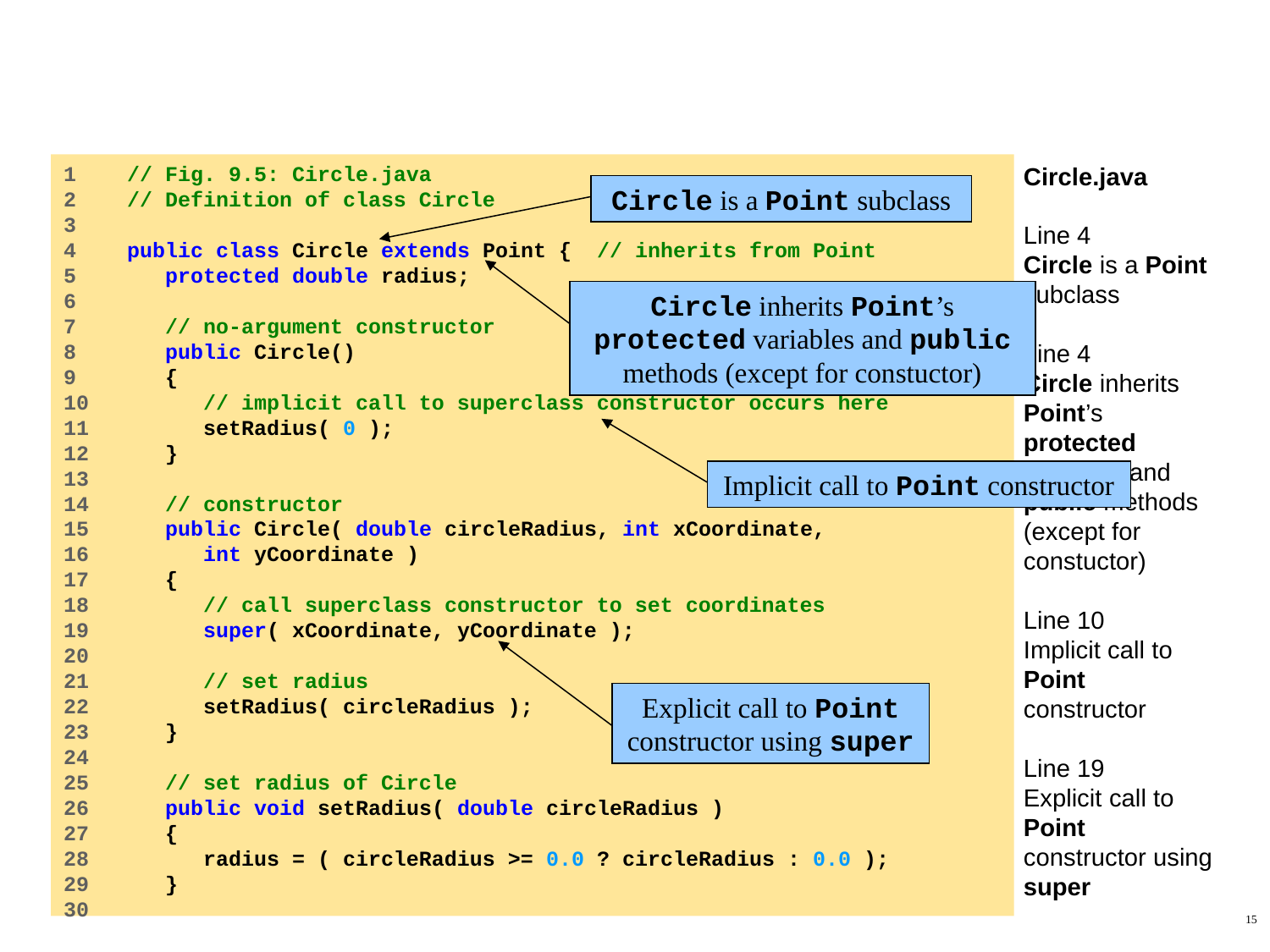

#
1    // Fig. 9.5: Circle.java
2    // Definition of class Circle
3
4    public class Circle extends Point {  // inherits from Point
5       protected double radius;
6
7       // no-argument constructor
8       public Circle()
9       {
10         // implicit call to superclass constructor occurs here
11         setRadius( 0 );
12      }
13
14      // constructor
15      public Circle( double circleRadius, int xCoordinate,
16         int yCoordinate )
17      {
18         // call superclass constructor to set coordinates
19         super( xCoordinate, yCoordinate );
20
21         // set radius
22         setRadius( circleRadius );
23      }
24
25      // set radius of Circle
26      public void setRadius( double circleRadius )
27      {
28         radius = ( circleRadius >= 0.0 ? circleRadius : 0.0 );
29      }
30
Circle.java
Line 4
Circle is a Point subclass
Line 4
Circle inherits Point’s protected variables and public methods (except for constuctor)
Line 10
Implicit call to Point constructor
Line 19
Explicit call to Point constructor using super

Circle is a Point subclass

Circle inherits Point’s protected variables and public methods (except for constuctor)

Implicit call to Point constructor

Explicit call to Point constructor using super
15